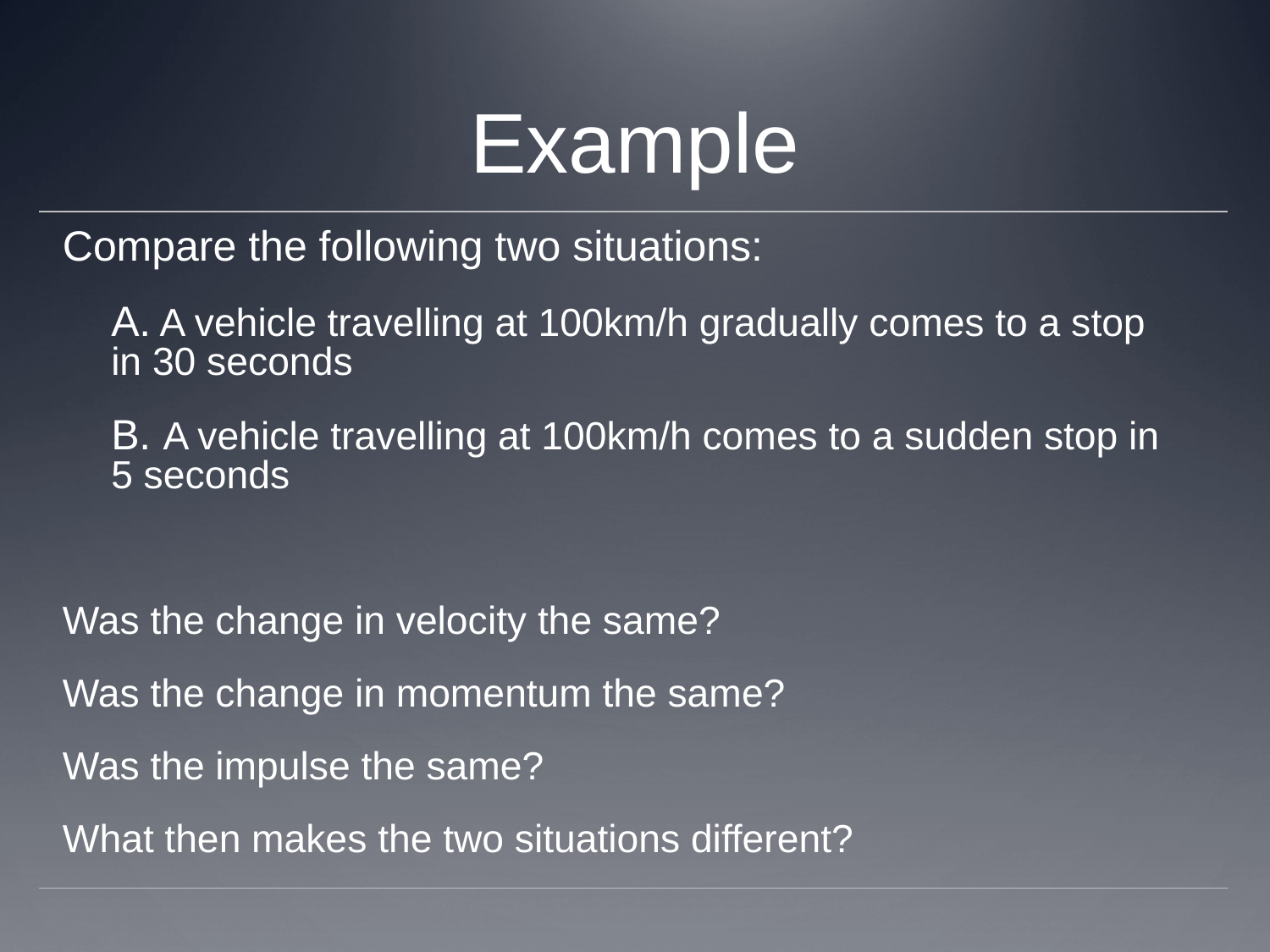

# Example
Compare the following two situations:
	A. A vehicle travelling at 100km/h gradually comes to a stop in 30 seconds
	B. A vehicle travelling at 100km/h comes to a sudden stop in 5 seconds

Was the change in velocity the same?
Was the change in momentum the same?
Was the impulse the same?
What then makes the two situations different?